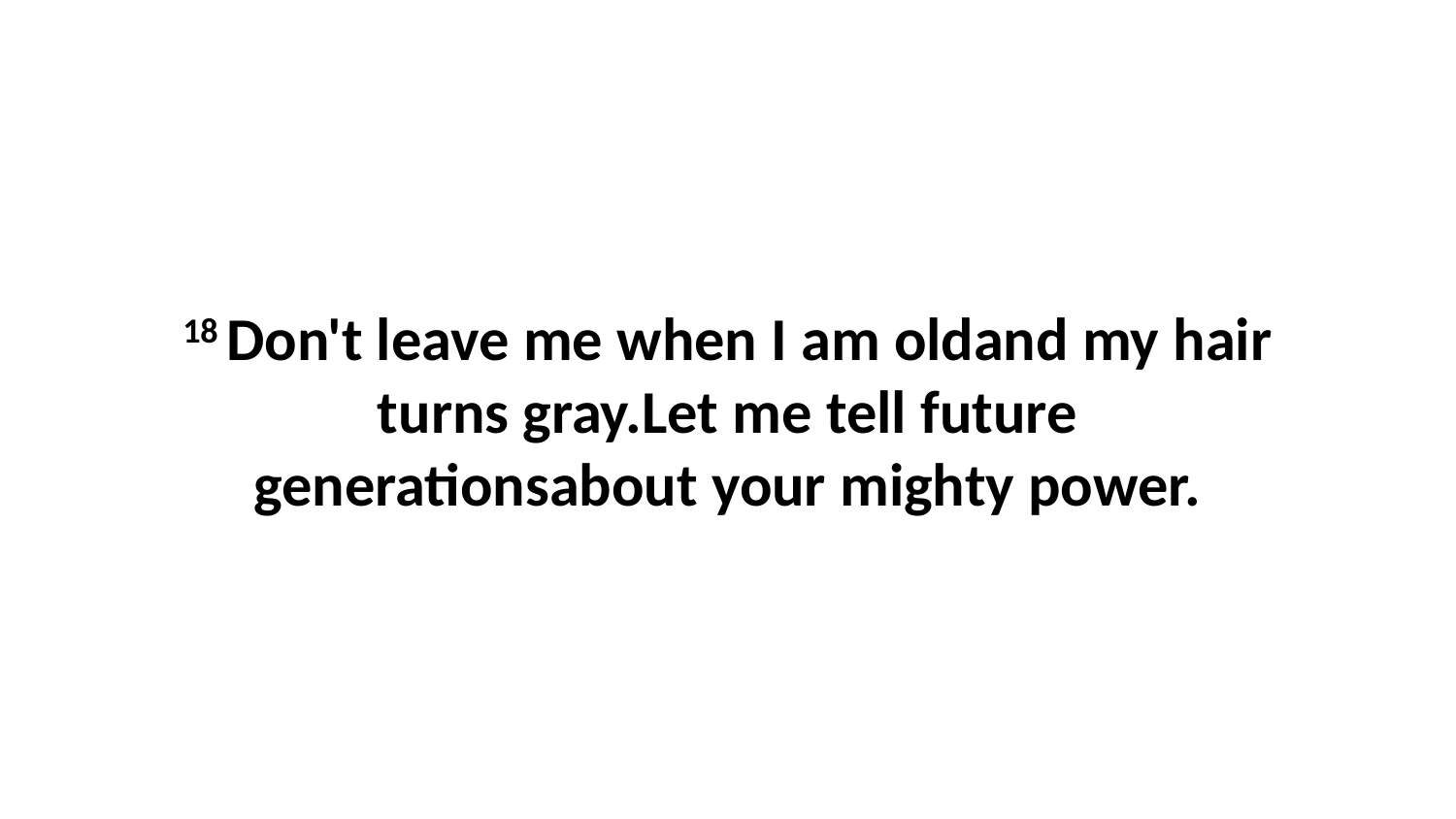

18 Don't leave me when I am oldand my hair turns gray.Let me tell future generationsabout your mighty power.